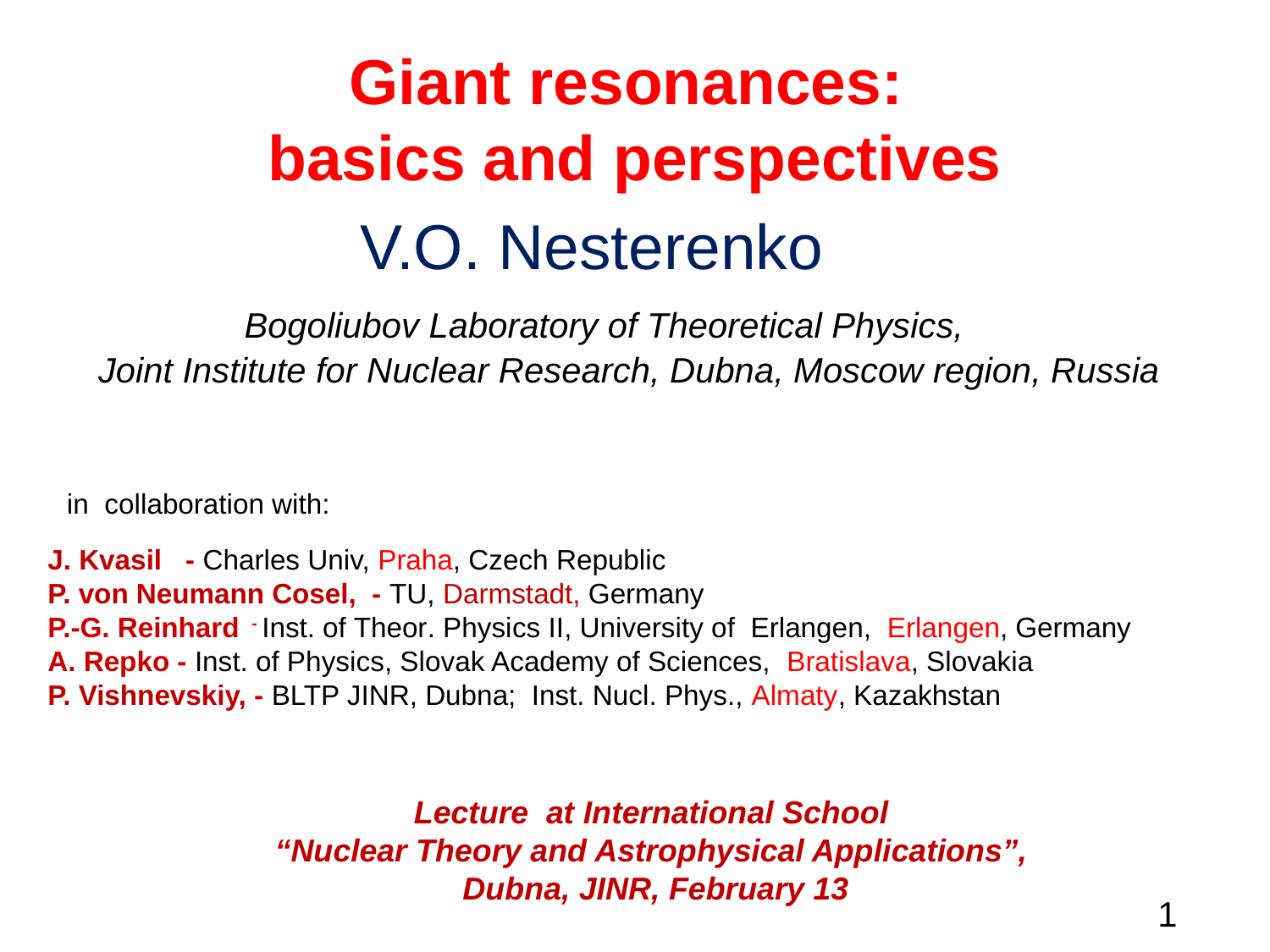

Giant resonances:
basics and perspectives
V.O. Nesterenko
               Bogoliubov Laboratory of Theoretical Physics,
Joint Institute for Nuclear Research, Dubna, Moscow region, Russia
in  collaboration with:
J. Kvasil   - Charles Univ, Praha, Czech Republic
P. von Neumann Cosel,  - TU, Darmstadt, Germany
P.-G. Reinhard  - Inst. of Theor. Physics II, University of  Erlangen,  Erlangen, Germany
A. Repko - Inst. of Physics, Slovak Academy of Sciences,  Bratislava, Slovakia
P. Vishnevskiy, - BLTP JINR, Dubna;  Inst. Nucl. Phys., Almaty, Kazakhstan

Lecture  at International School
“Nuclear Theory and Astrophysical Applications”,
 Dubna, JINR, February 13
1